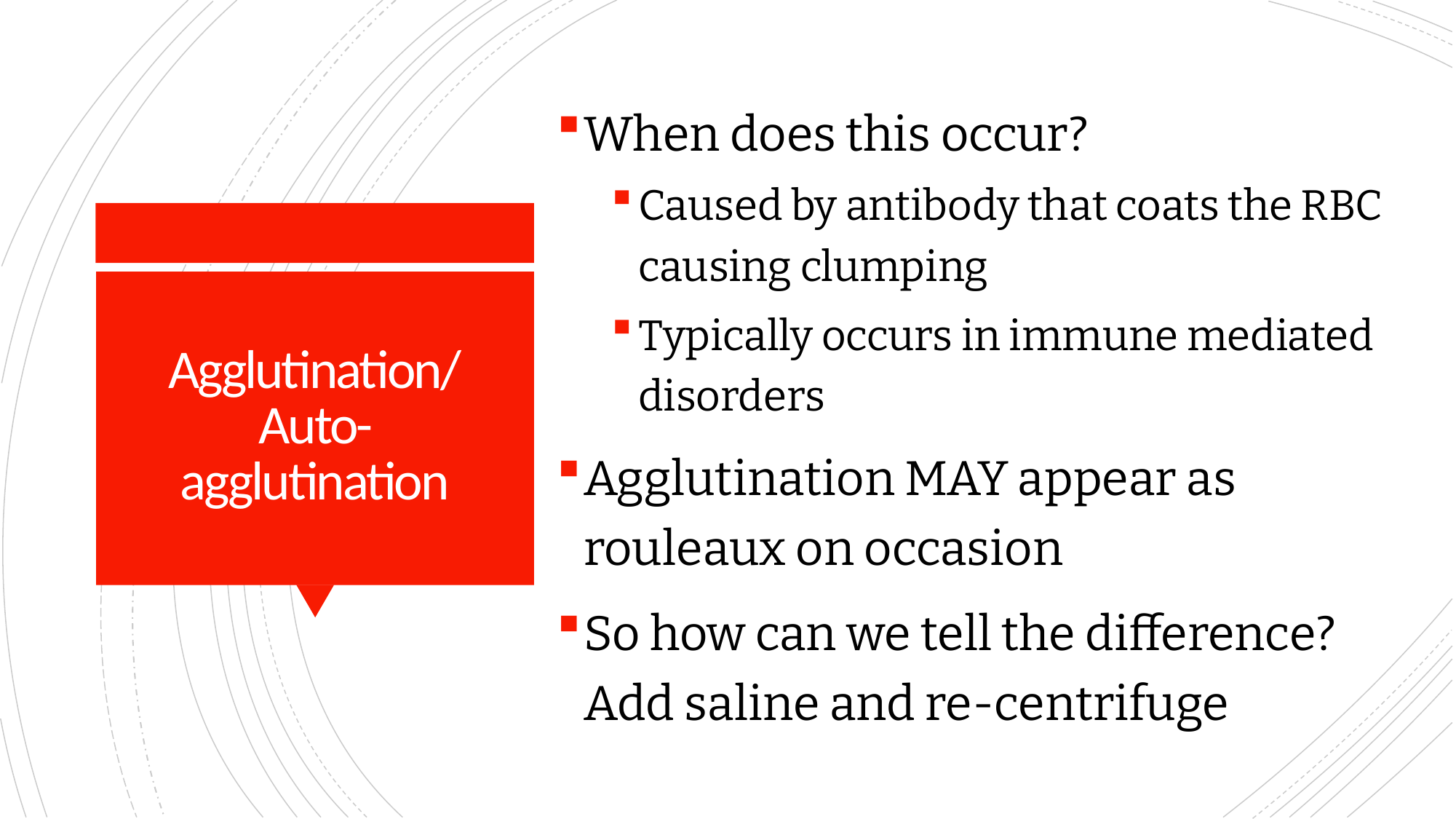

When does this occur?
Caused by antibody that coats the RBC causing clumping
Typically occurs in immune mediated disorders
Agglutination MAY appear as rouleaux on occasion
So how can we tell the difference?  Add saline and re-centrifuge
# Agglutination/ Auto-agglutination